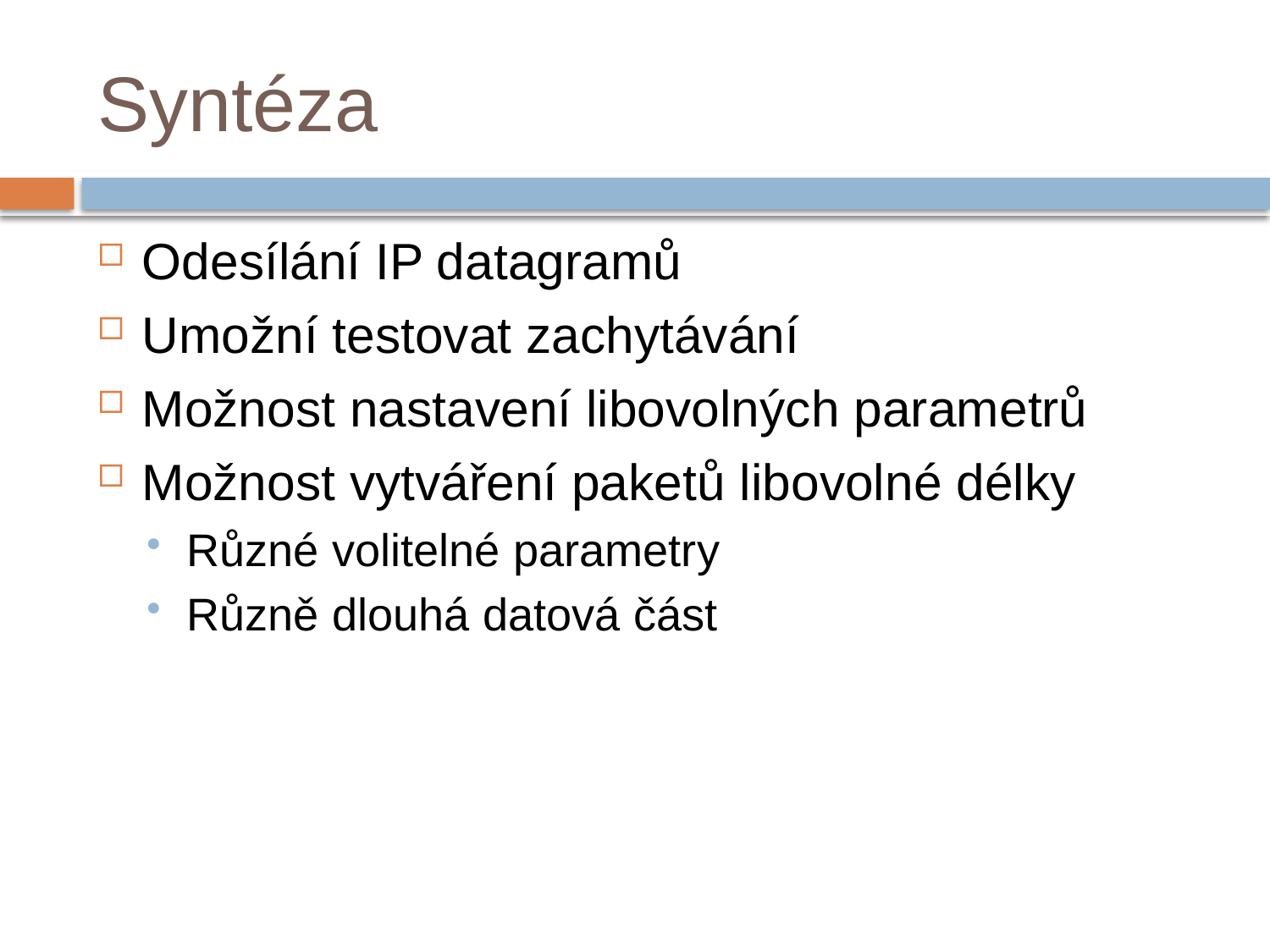

# Syntéza
Odesílání IP datagramů
Umožní testovat zachytávání
Možnost nastavení libovolných parametrů
Možnost vytváření paketů libovolné délky
Různé volitelné parametry
Různě dlouhá datová část